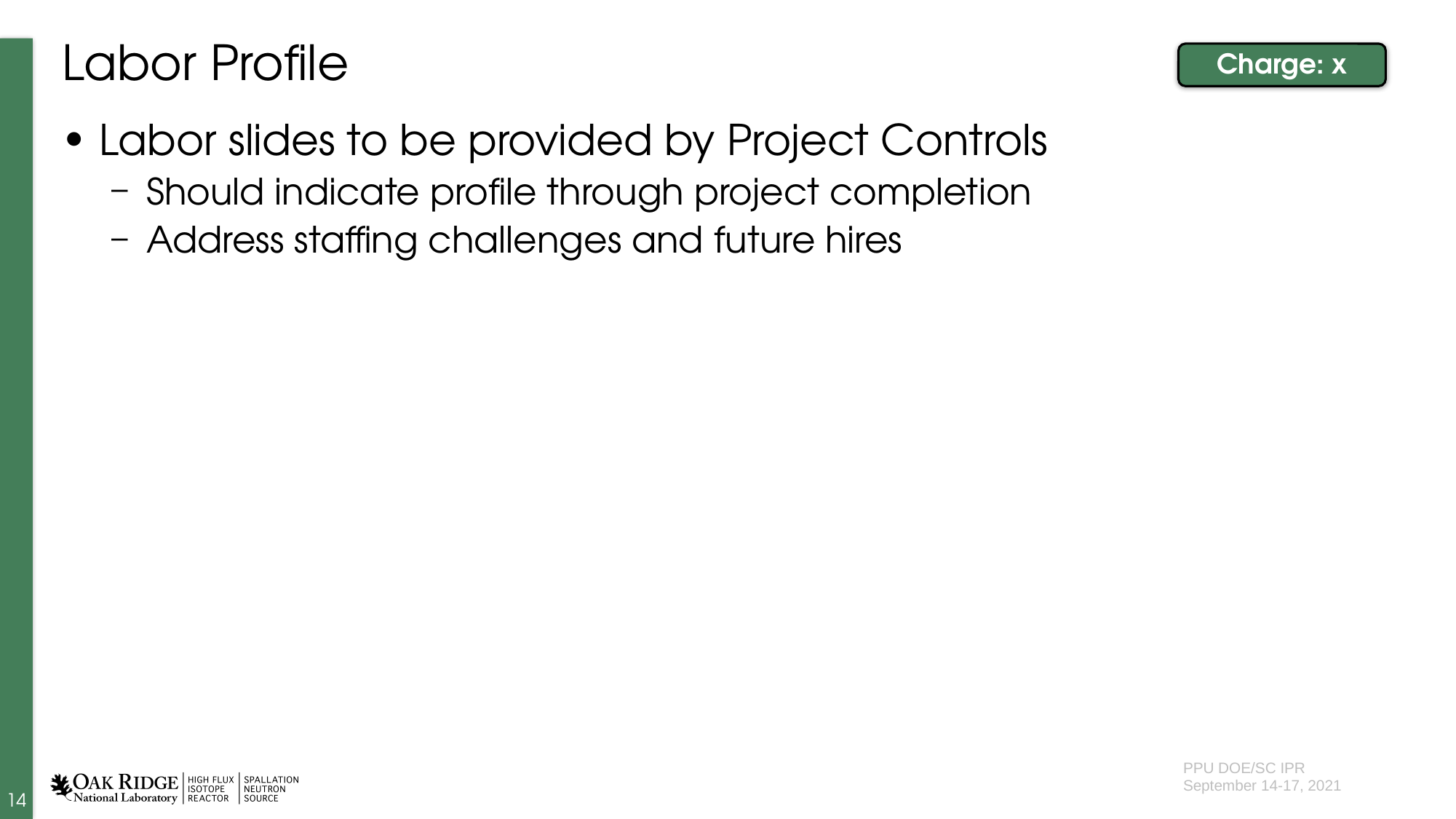

# Labor Profile
Charge: x
Labor slides to be provided by Project Controls
Should indicate profile through project completion
Address staffing challenges and future hires